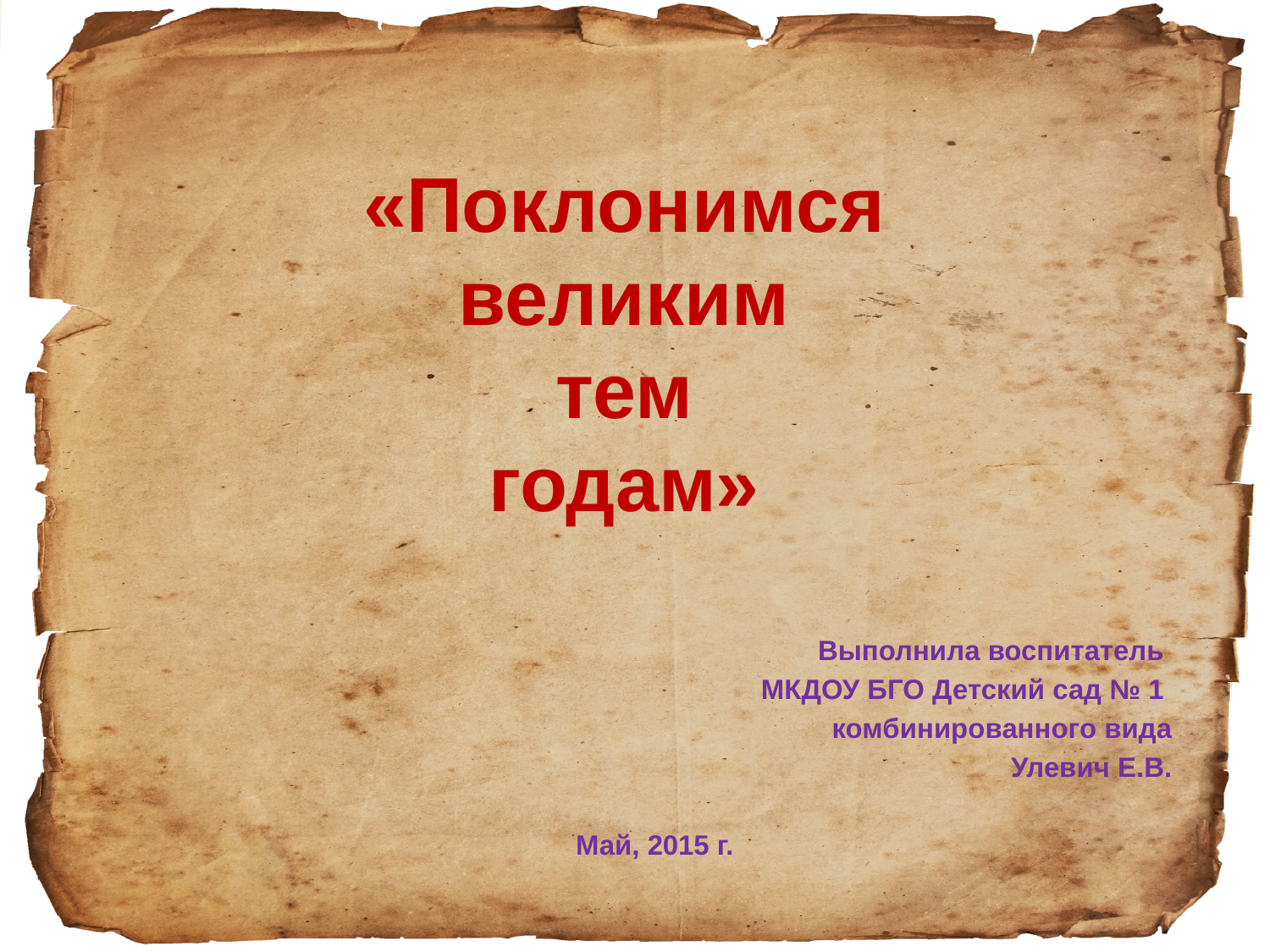

# «Поклонимся великим тем годам»
Выполнила воспитатель
МКДОУ БГО Детский сад № 1
комбинированного вида
Улевич Е.В.

Май, 2015 г.